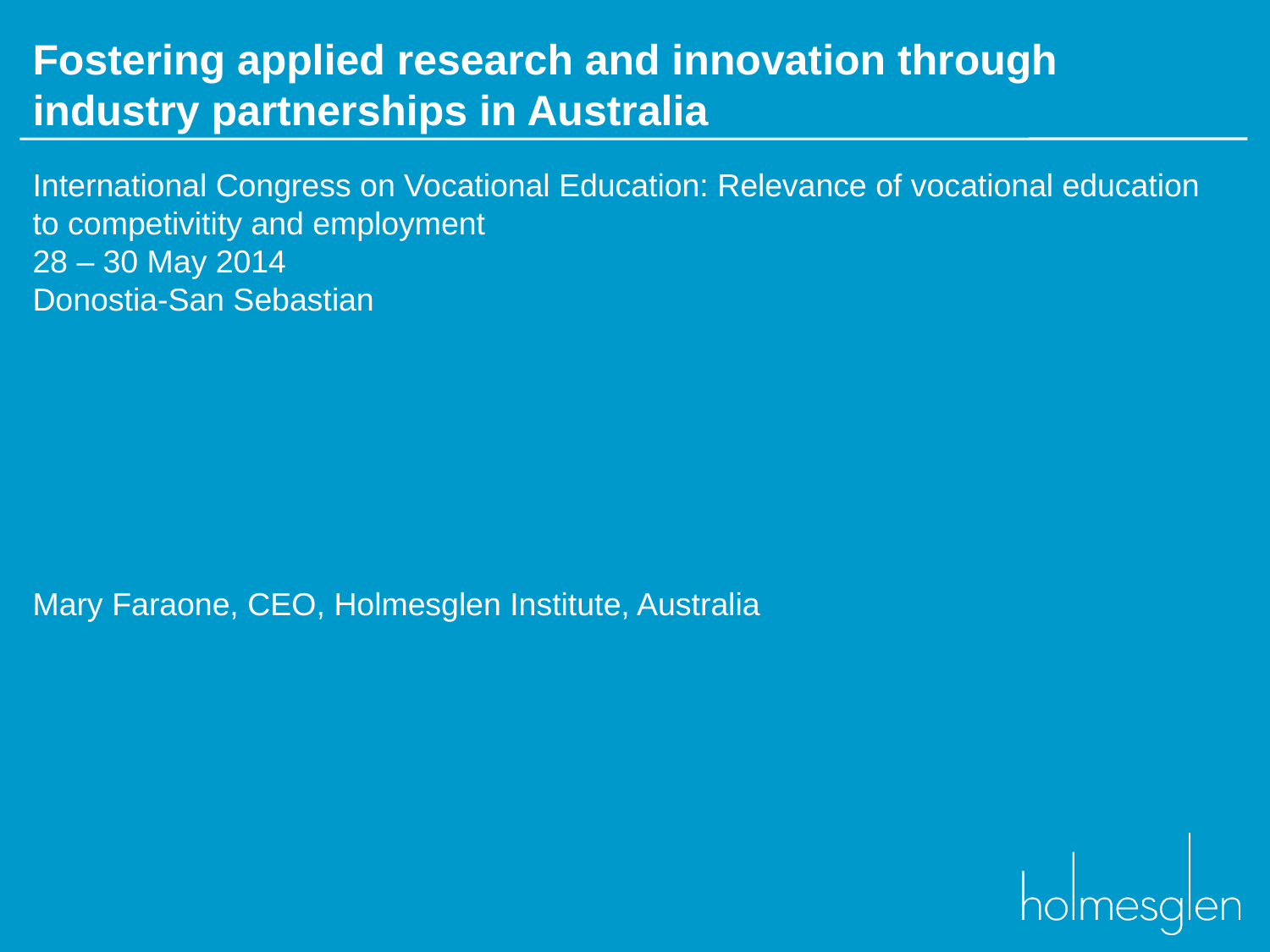

# Fostering applied research and innovation through industry partnerships in Australia
International Congress on Vocational Education: Relevance of vocational education to competivitity and employment
28 – 30 May 2014
Donostia-San Sebastian

Mary Faraone, CEO, Holmesglen Institute, Australia